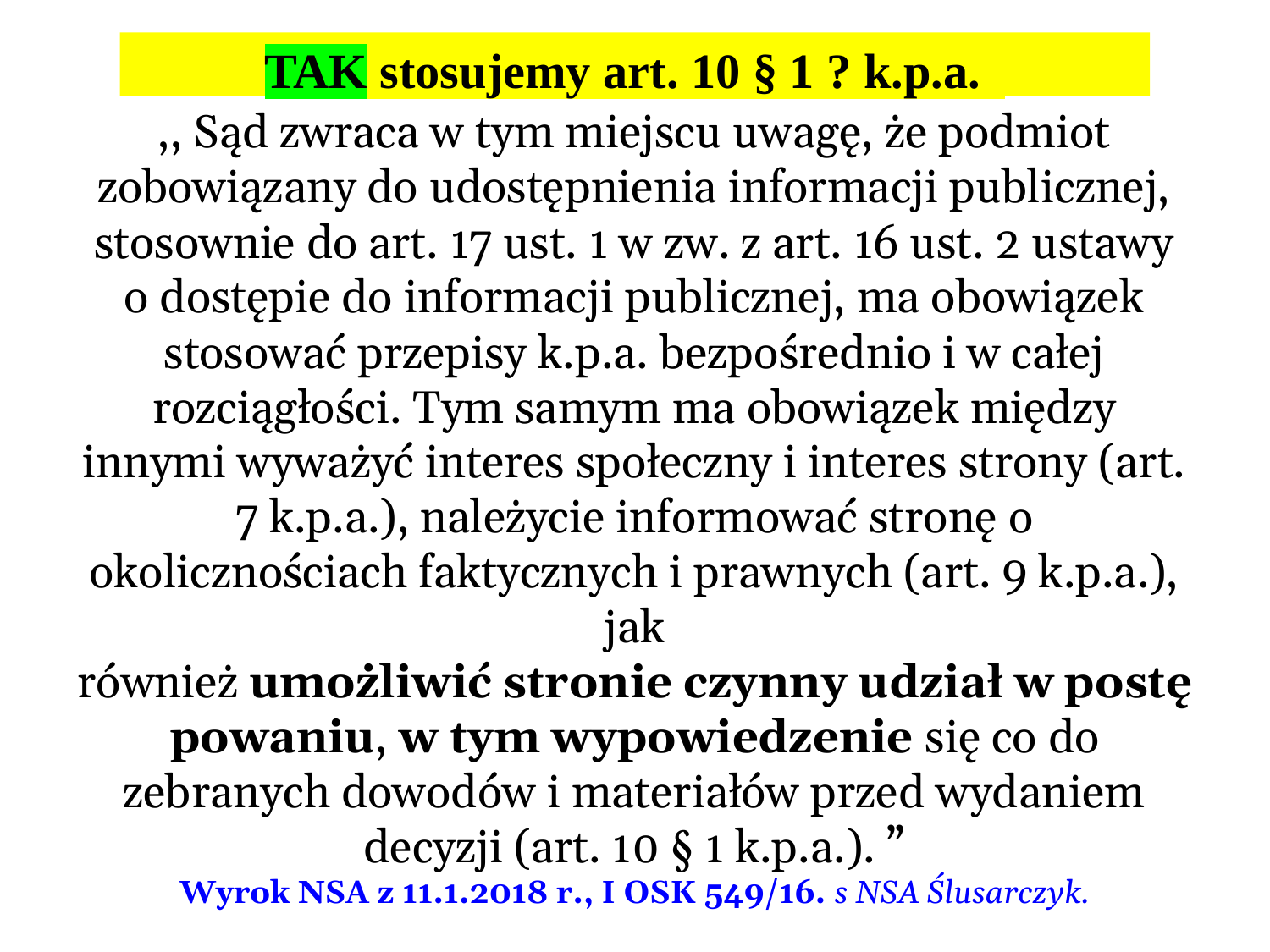

TAK stosujemy art. 10 § 1 ? k.p.a.

,, Sąd zwraca w tym miejscu uwagę, że podmiot zobowiązany do udostępnienia informacji publicznej, stosownie do art. 17 ust. 1 w zw. z art. 16 ust. 2 ustawy o dostępie do informacji publicznej, ma obowiązek stosować przepisy k.p.a. bezpośrednio i w całej rozciągłości. Tym samym ma obowiązek między innymi wyważyć interes społeczny i interes strony (art. 7 k.p.a.), należycie informować stronę o okolicznościach faktycznych i prawnych (art. 9 k.p.a.), jak również umożliwić stronie czynny udział w postępowaniu, w tym wypowiedzenie się co do zebranych dowodów i materiałów przed wydaniem decyzji (art. 10 § 1 k.p.a.). ”
Wyrok NSA z 11.1.2018 r., I OSK 549/16. s NSA Ślusarczyk.